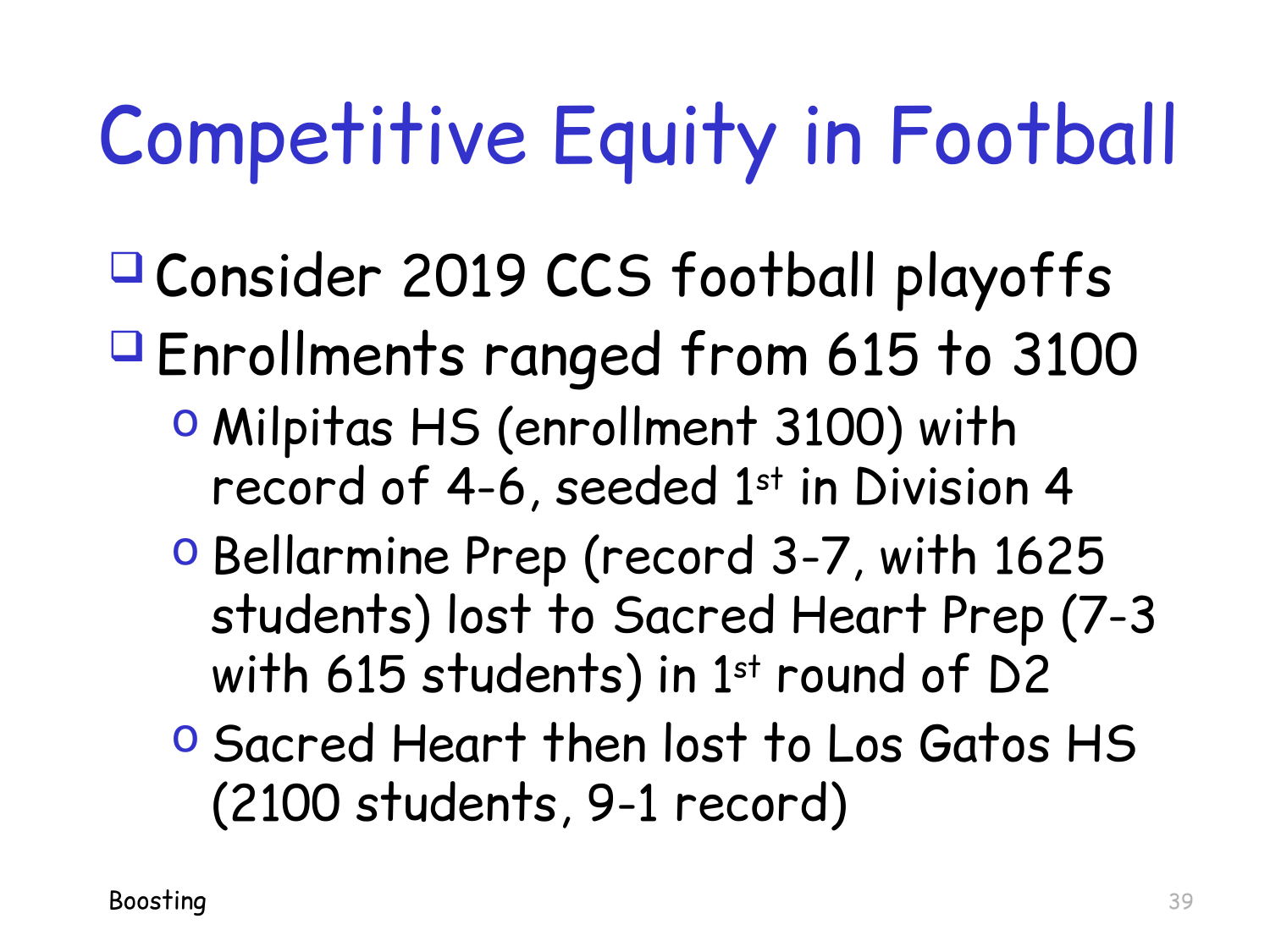

# Competitive Equity in Football
Consider 2019 CCS football playoffs
Enrollments ranged from 615 to 3100
Milpitas HS (enrollment 3100) with record of 4-6, seeded 1st in Division 4
Bellarmine Prep (record 3-7, with 1625 students) lost to Sacred Heart Prep (7-3 with 615 students) in 1st round of D2
Sacred Heart then lost to Los Gatos HS (2100 students, 9-1 record)
Boosting
39